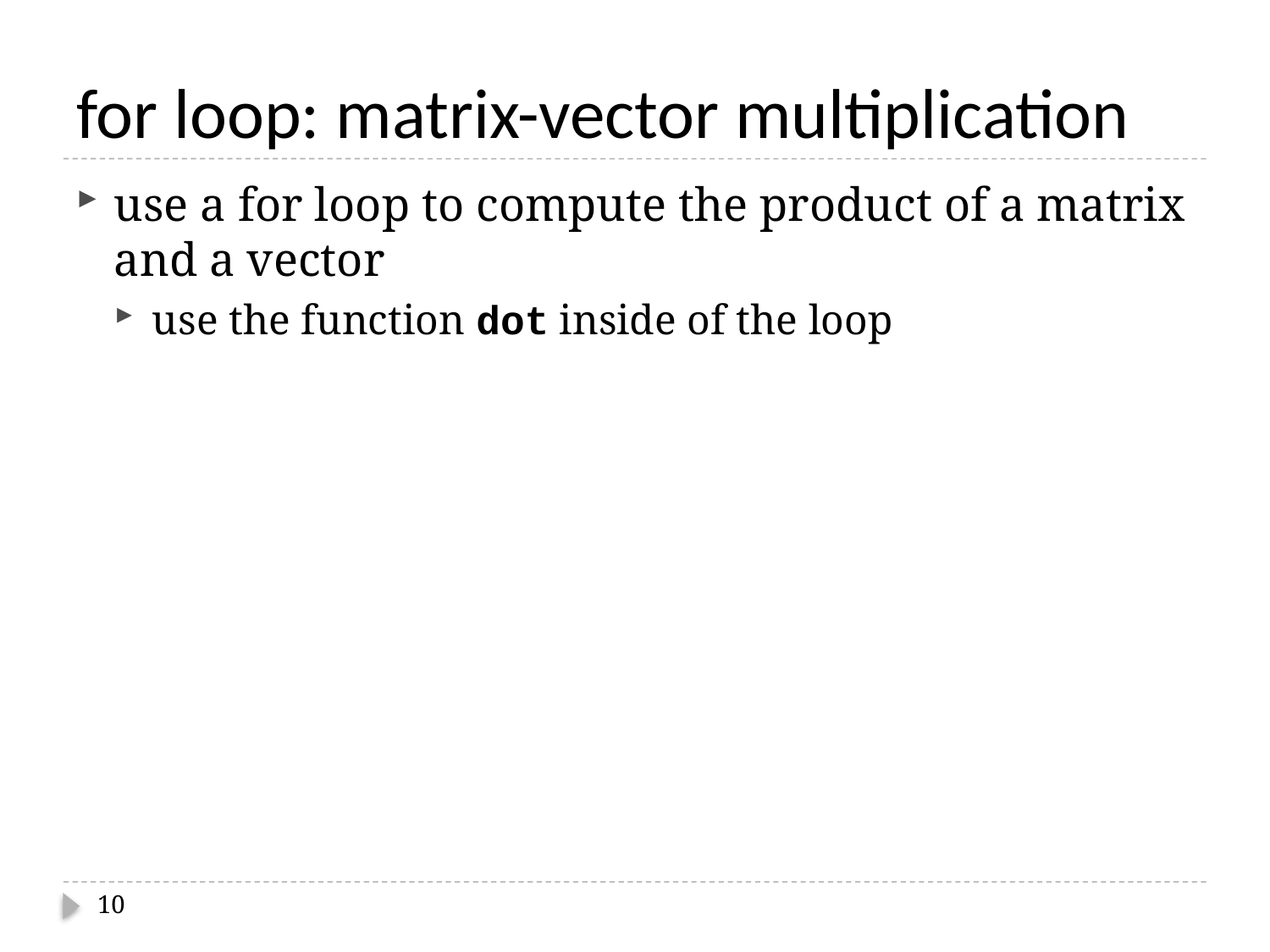

# for loop: matrix-vector multiplication
use a for loop to compute the product of a matrix and a vector
use the function dot inside of the loop
10